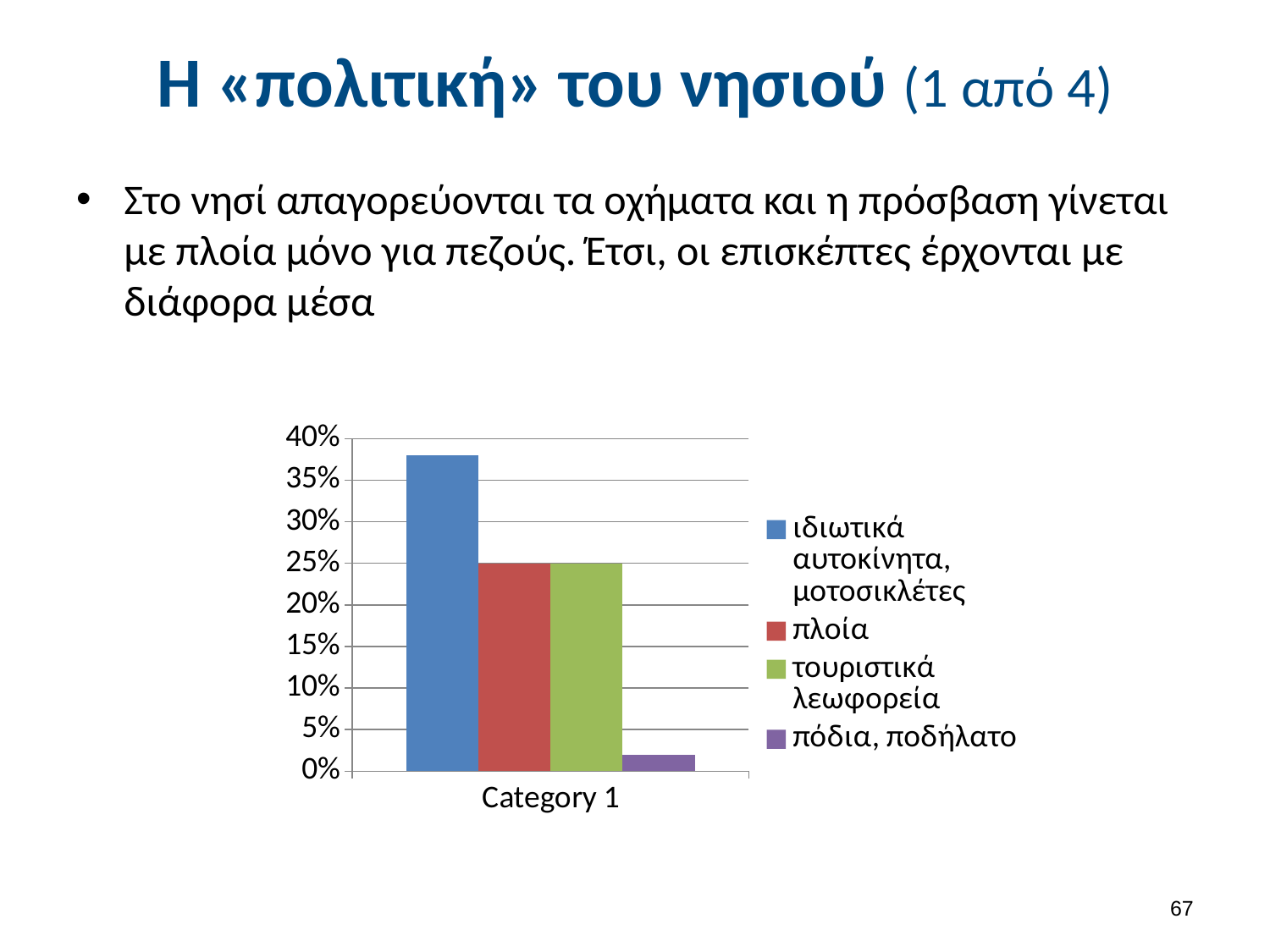

# Η «πολιτική» του νησιού (1 από 4)
Στο νησί απαγορεύονται τα οχήματα και η πρόσβαση γίνεται με πλοία μόνο για πεζούς. Έτσι, οι επισκέπτες έρχονται με διάφορα μέσα

### Chart

| Category | ιδιωτικά αυτοκίνητα, μοτοσικλέτες | πλοία | τουριστικά λεωφορεία | πόδια, ποδήλατο |
|---|---|---|---|---|
| Category 1 | 0.38000000000000034 | 0.25 | 0.25 | 0.020000000000000018 |
67